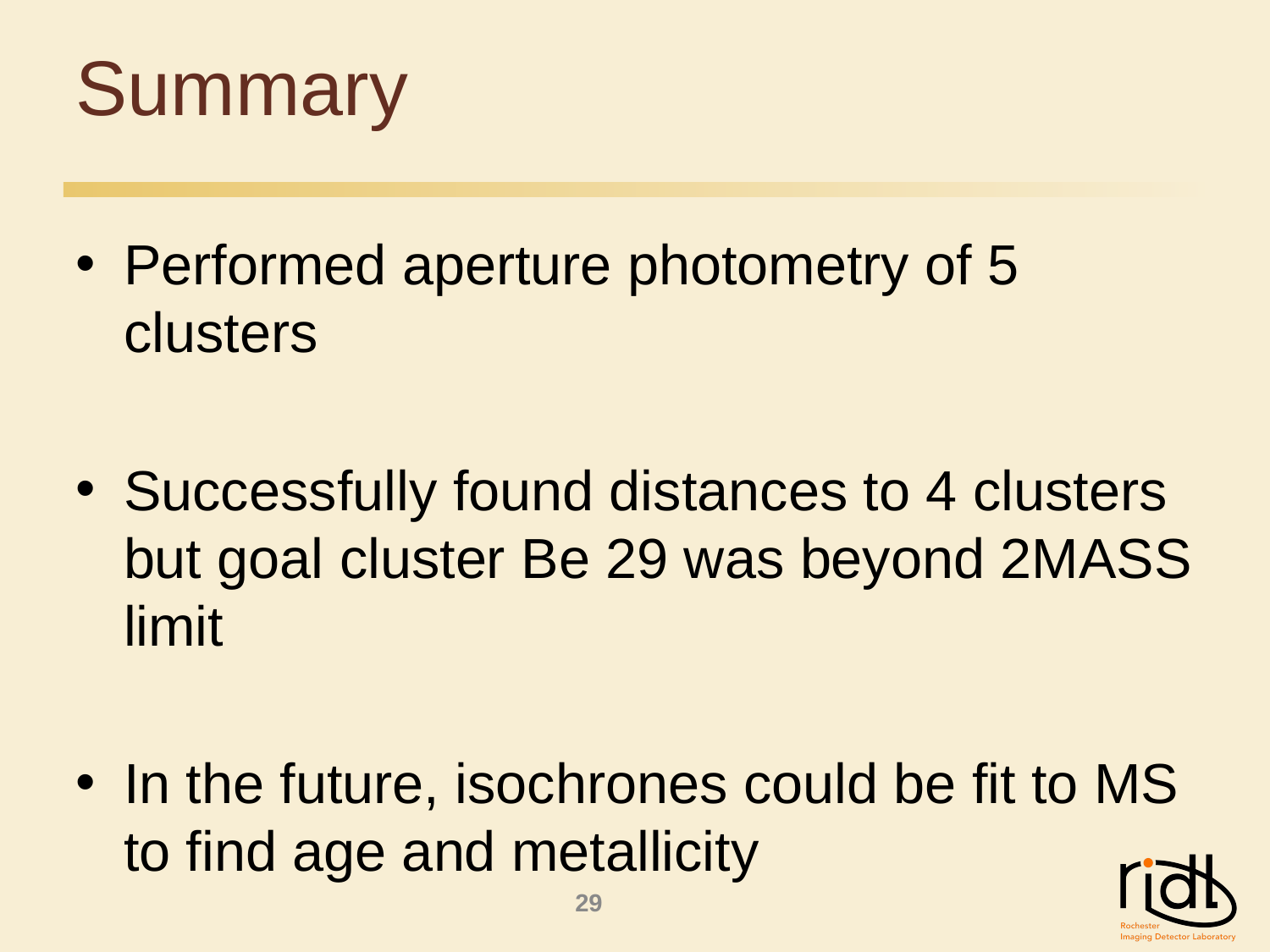

# Summary
Performed aperture photometry of 5 clusters

Successfully found distances to 4 clusters but goal cluster Be 29 was beyond 2MASS limit

In the future, isochrones could be fit to MS to find age and metallicity